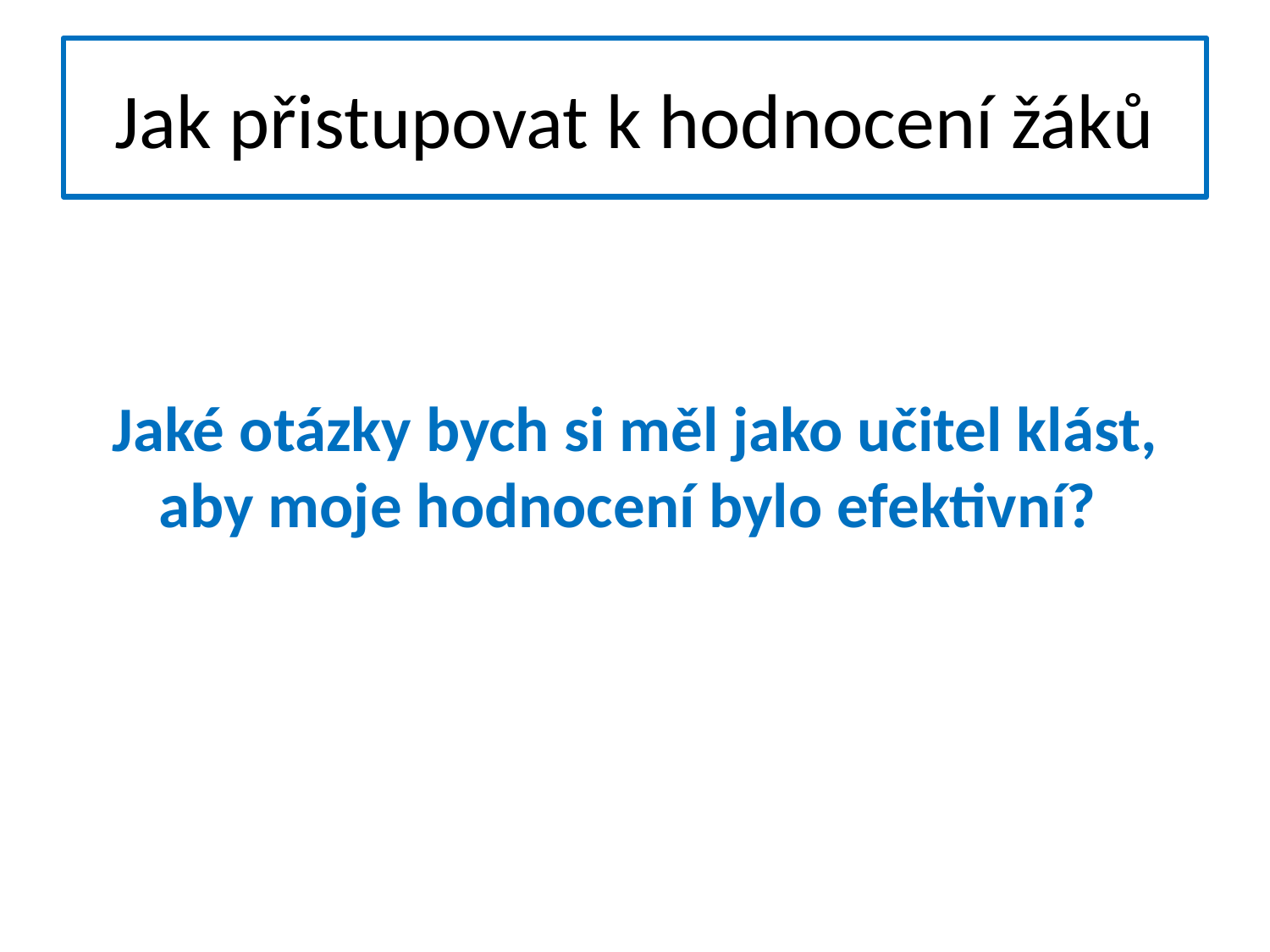

# Jak přistupovat k hodnocení žáků

Jaké otázky bych si měl jako učitel klást, aby moje hodnocení bylo efektivní?